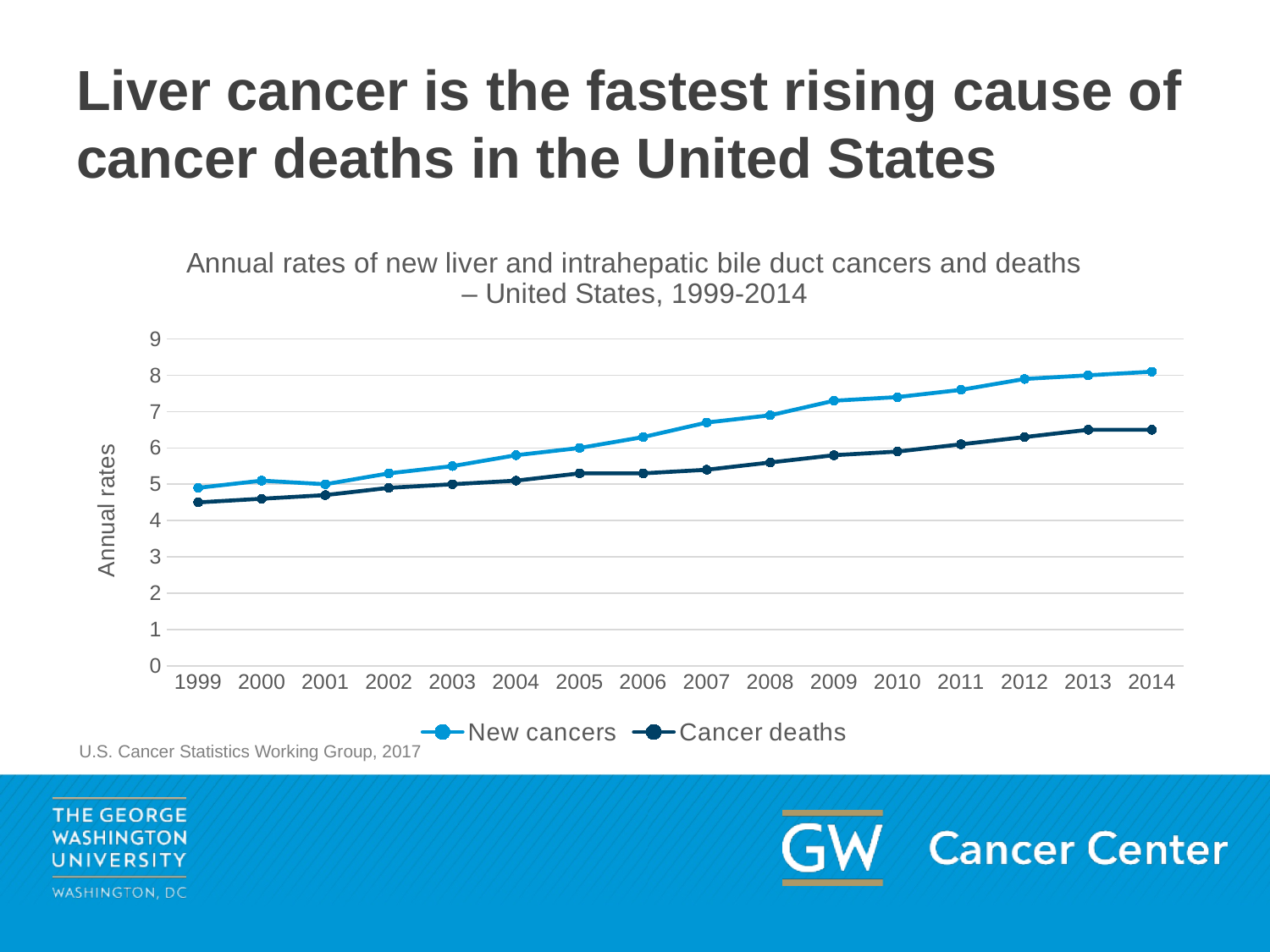

# Liver cancer is the fastest rising cause of cancer deaths in the United States

### Chart: Annual rates of new liver and intrahepatic bile duct cancers and deaths – United States, 1999-2014

| Category | New cancers | Cancer deaths |
|---|---|---|
| 1999 | 4.9 | 4.5 |
| 2000 | 5.1 | 4.6 |
| 2001 | 5.0 | 4.7 |
| 2002 | 5.3 | 4.9 |
| 2003 | 5.5 | 5.0 |
| 2004 | 5.8 | 5.1 |
| 2005 | 6.0 | 5.3 |
| 2006 | 6.3 | 5.3 |
| 2007 | 6.7 | 5.4 |
| 2008 | 6.9 | 5.6 |
| 2009 | 7.3 | 5.8 |
| 2010 | 7.4 | 5.9 |
| 2011 | 7.6 | 6.1 |
| 2012 | 7.9 | 6.3 |
| 2013 | 8.0 | 6.5 |
| 2014 | 8.1 | 6.5 |
U.S. Cancer Statistics Working Group, 2017